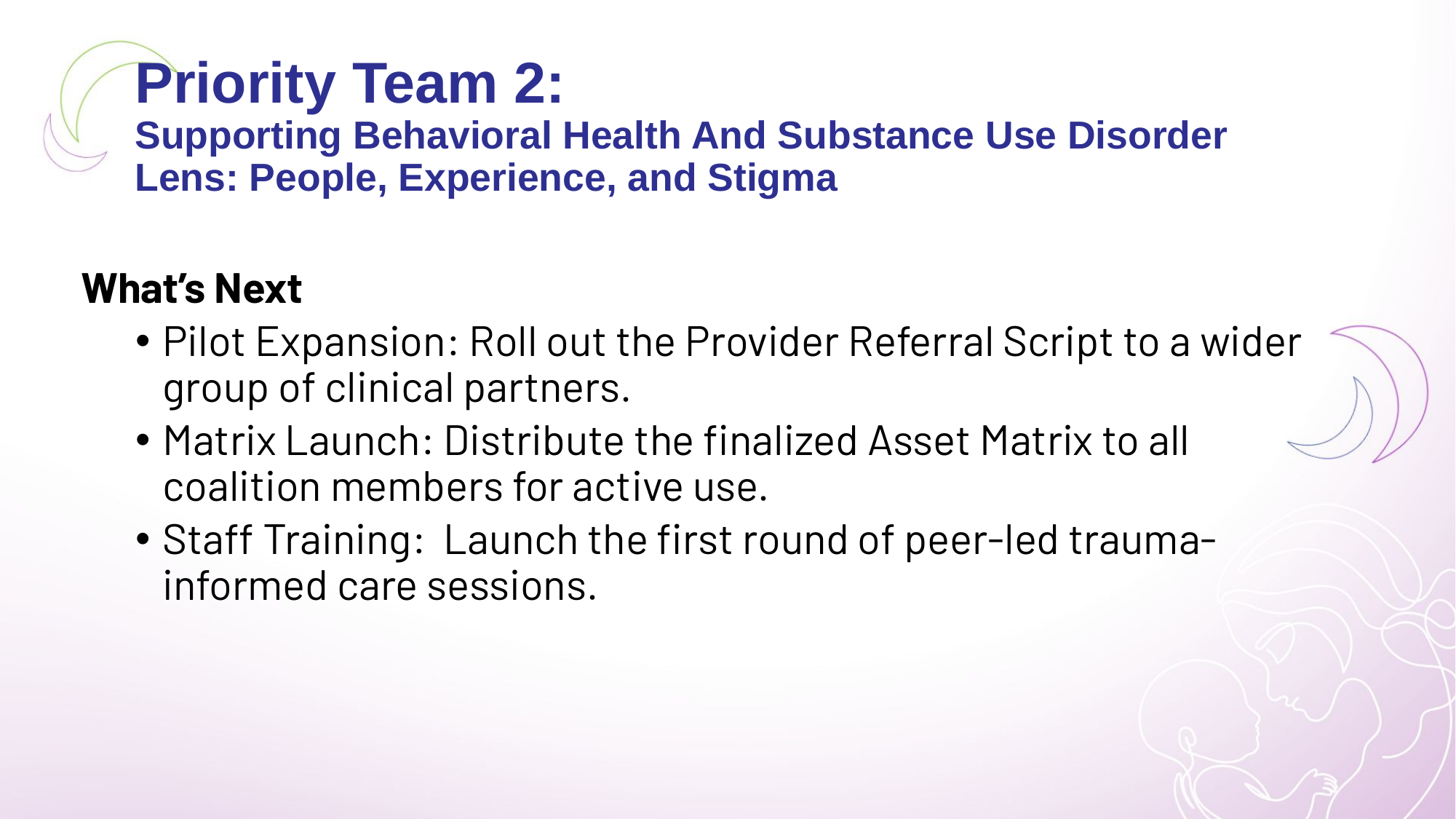

# Priority Team 2: Supporting Behavioral Health And Substance Use Disorder Lens: People, Experience, and Stigma
What’s Next
Pilot Expansion: Roll out the Provider Referral Script to a wider group of clinical partners.
Matrix Launch: Distribute the finalized Asset Matrix to all coalition members for active use.
Staff Training:  Launch the first round of peer-led trauma-informed care sessions.